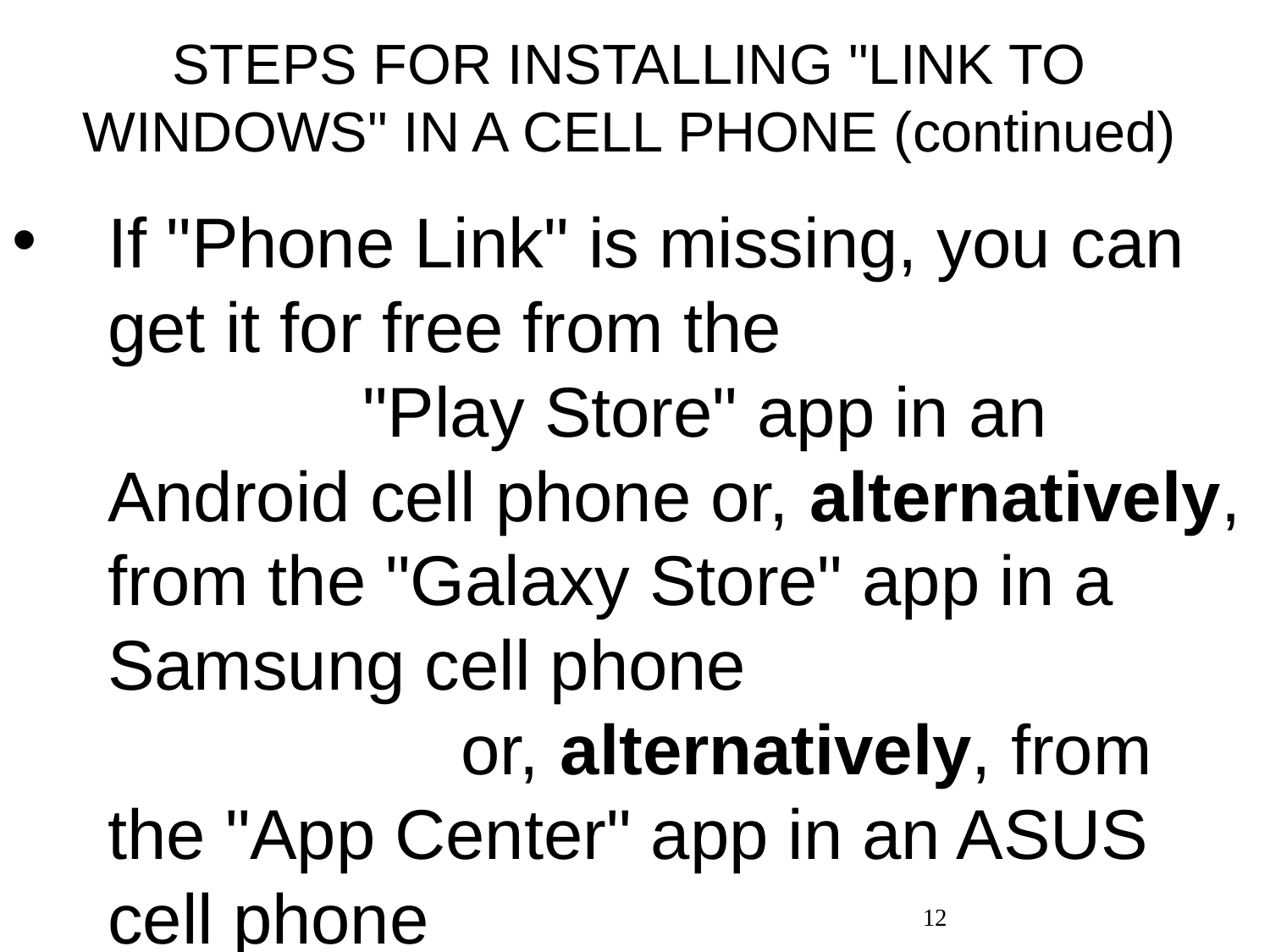

# STEPS FOR INSTALLING "LINK TO WINDOWS" IN A CELL PHONE (continued)
If "Phone Link" is missing, you can get it for free from the                                     "Play Store" app in an Android cell phone or, alternatively, from the "Galaxy Store" app in a Samsung cell phone                                            or, alternatively, from the "App Center" app in an ASUS cell phone
12